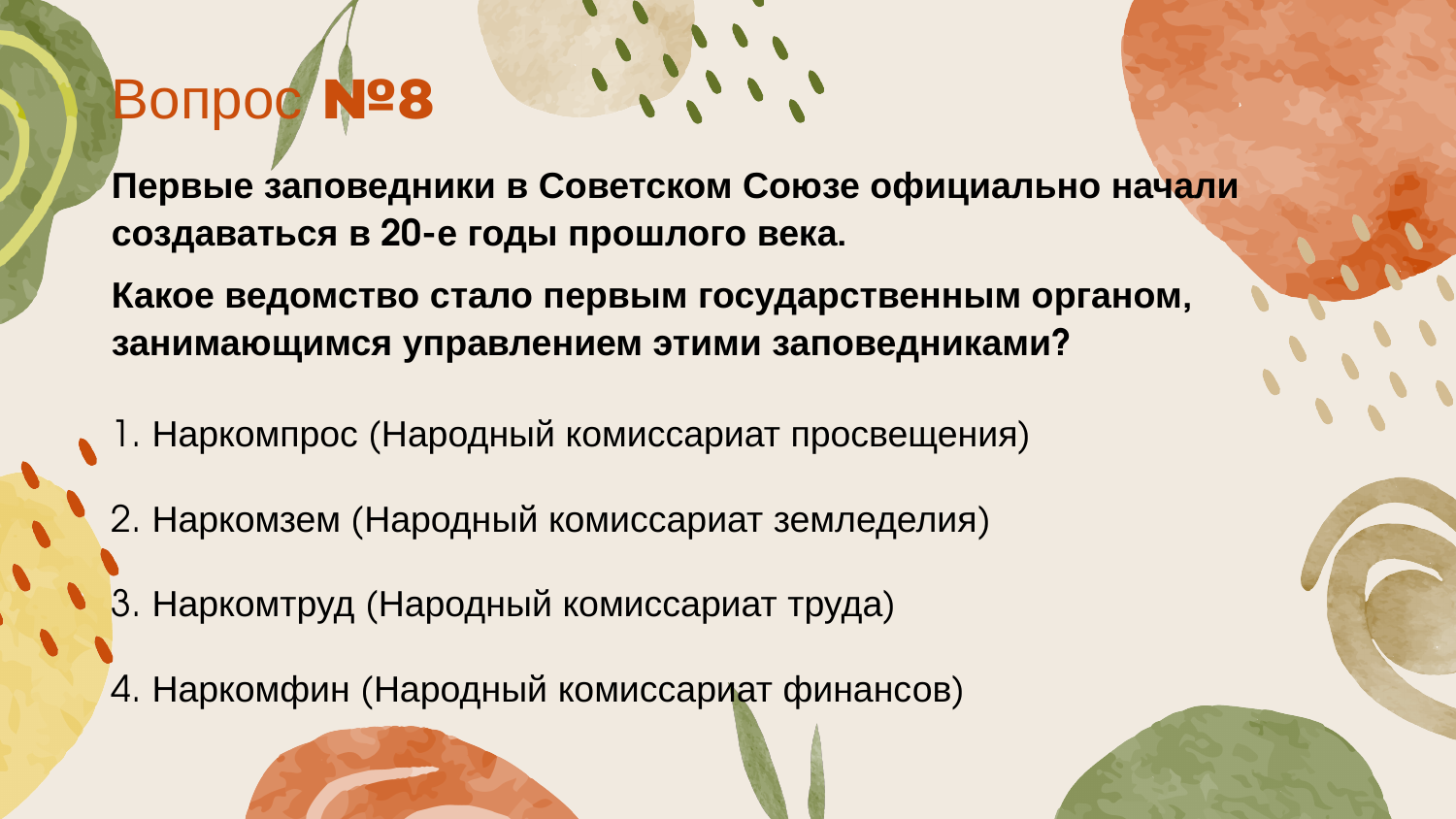

Вопрос №8
Первые заповедники в Советском Союзе официально начали создаваться в 20-е годы прошлого века.
Какое ведомство стало первым государственным органом, занимающимся управлением этими заповедниками?
1. Наркомпрос (Народный комиссариат просвещения)
3. Наркомтруд (Народный комиссариат труда)
2. Наркомзем (Народный комиссариат земледелия)
3. Наркомтруд (Народный комиссариат труда)
4. Наркомфин (Народный комиссариат финансов)